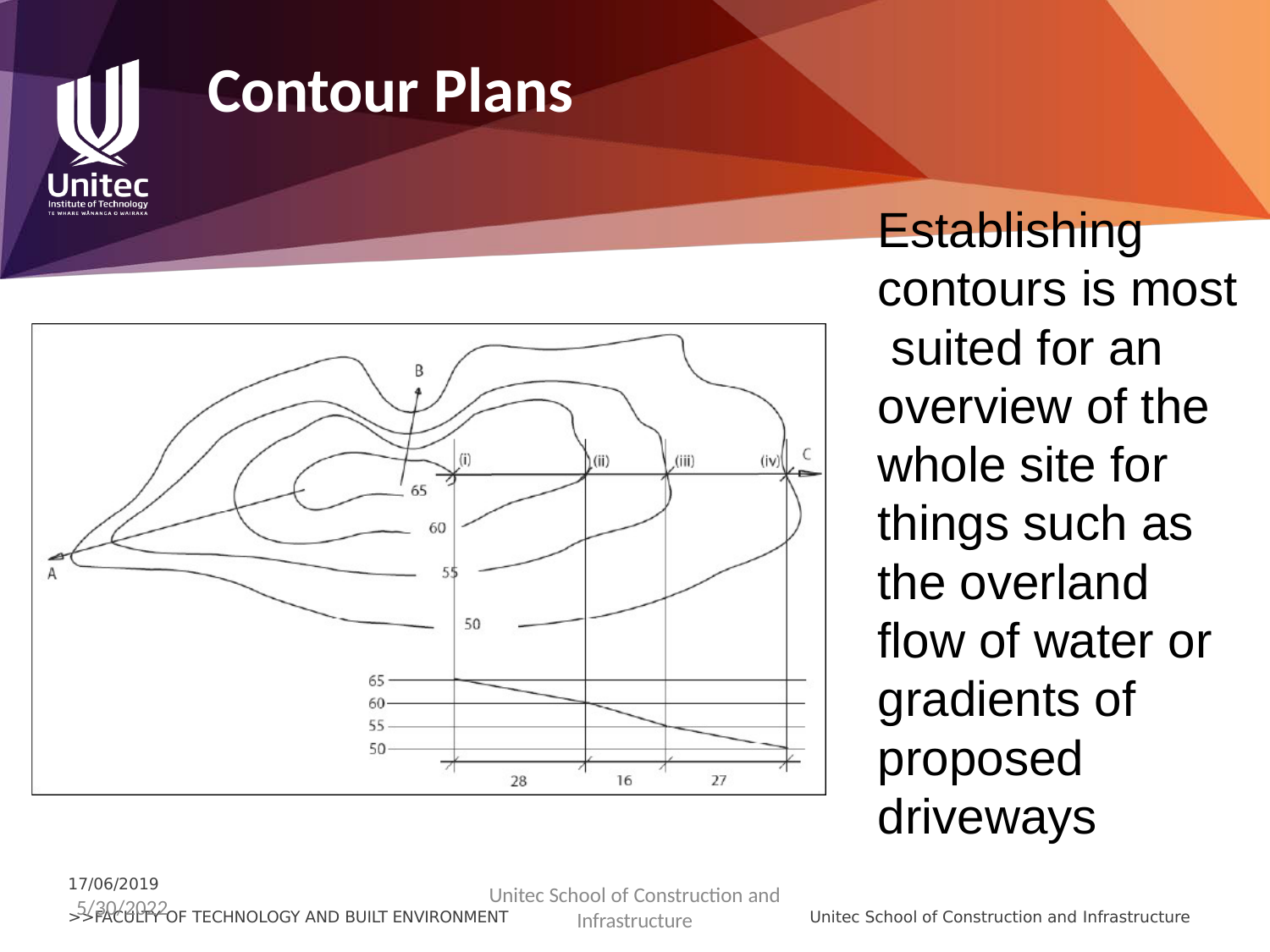

# Contour Plans
Establishing  contours is most  suited for an  overview of the  whole site for  things such as  the overland  flow of water or  gradients of  proposed  driveways

17/06/2019
>>FACULTY OF TECHNOLOGY AND BUILT ENVIRONMENT
Unitec School of Construction and
Infrastructure
5/30/2022
Unitec School of Construction and Infrastructure